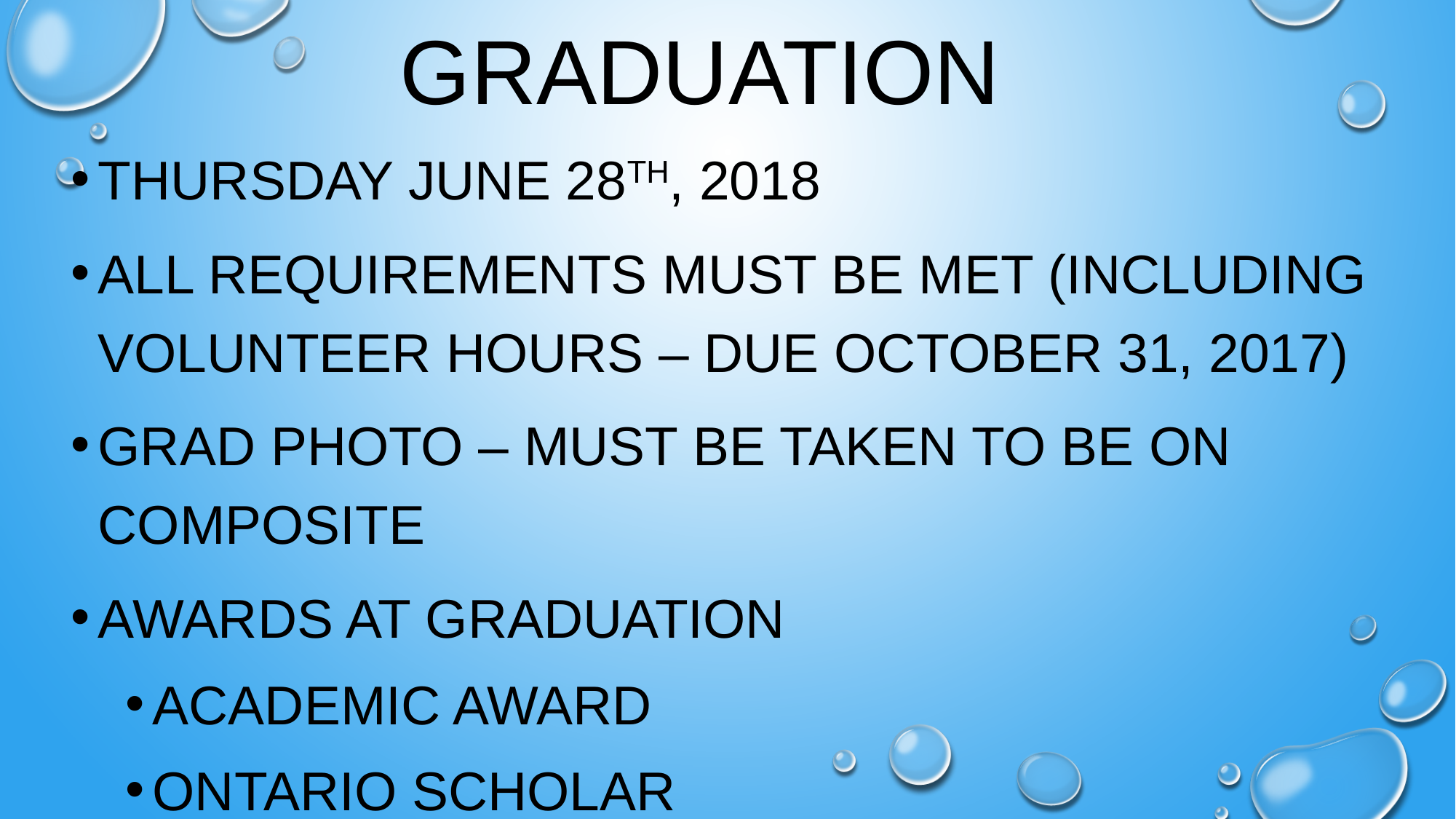

# Graduation
Thursday june 28th, 2018
ALL REQUIREMENTS must be met (INCLUDING VOLUNTEER HOURS – due October 31, 2017)
Grad photo – must be taken to be on composite
AWARDS AT GRADUATION
Academic award
Ontario scholar
Titan award/school letter